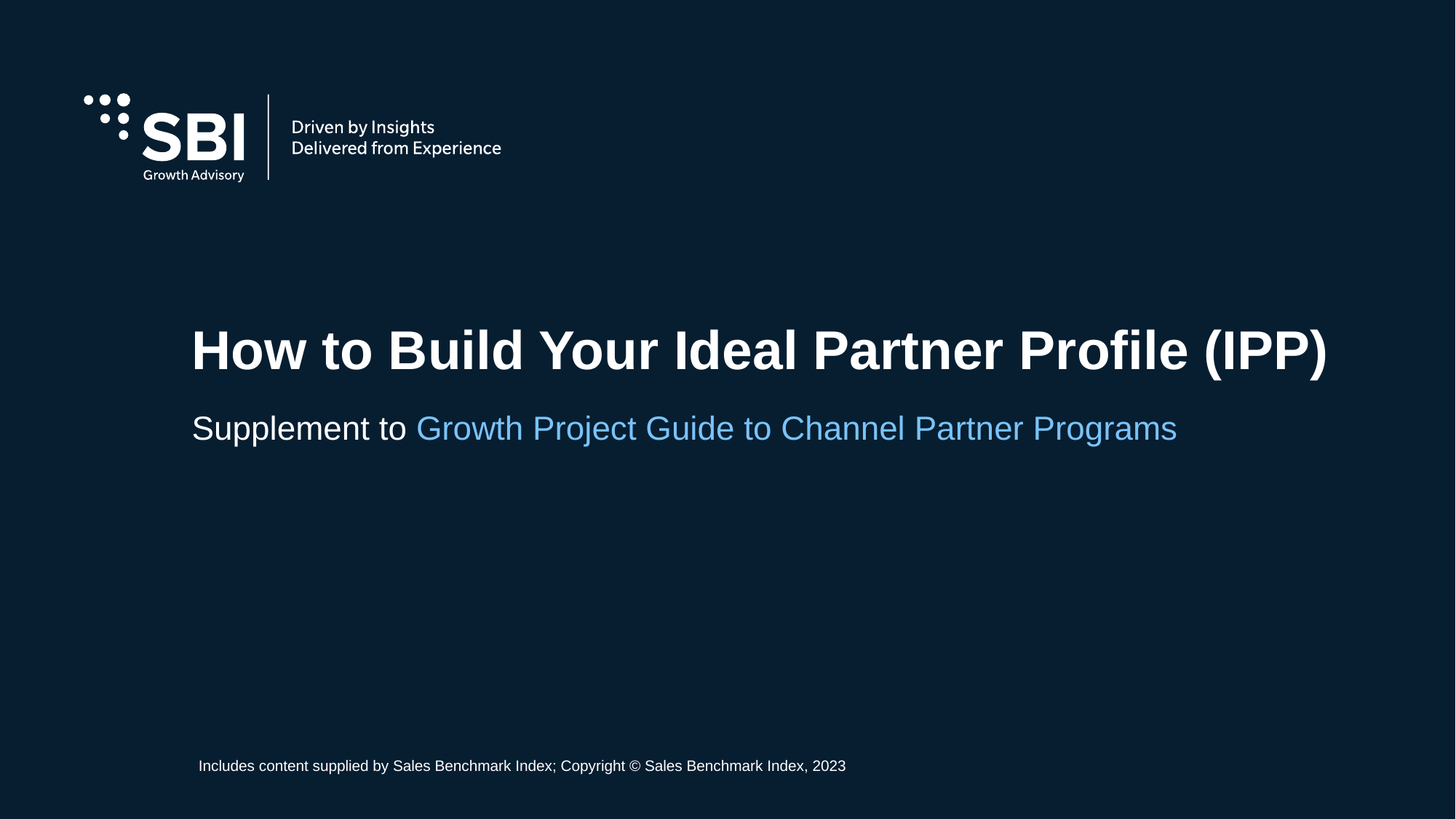

# How to Build Your Ideal Partner Profile (IPP)
Supplement to Growth Project Guide to Channel Partner Programs